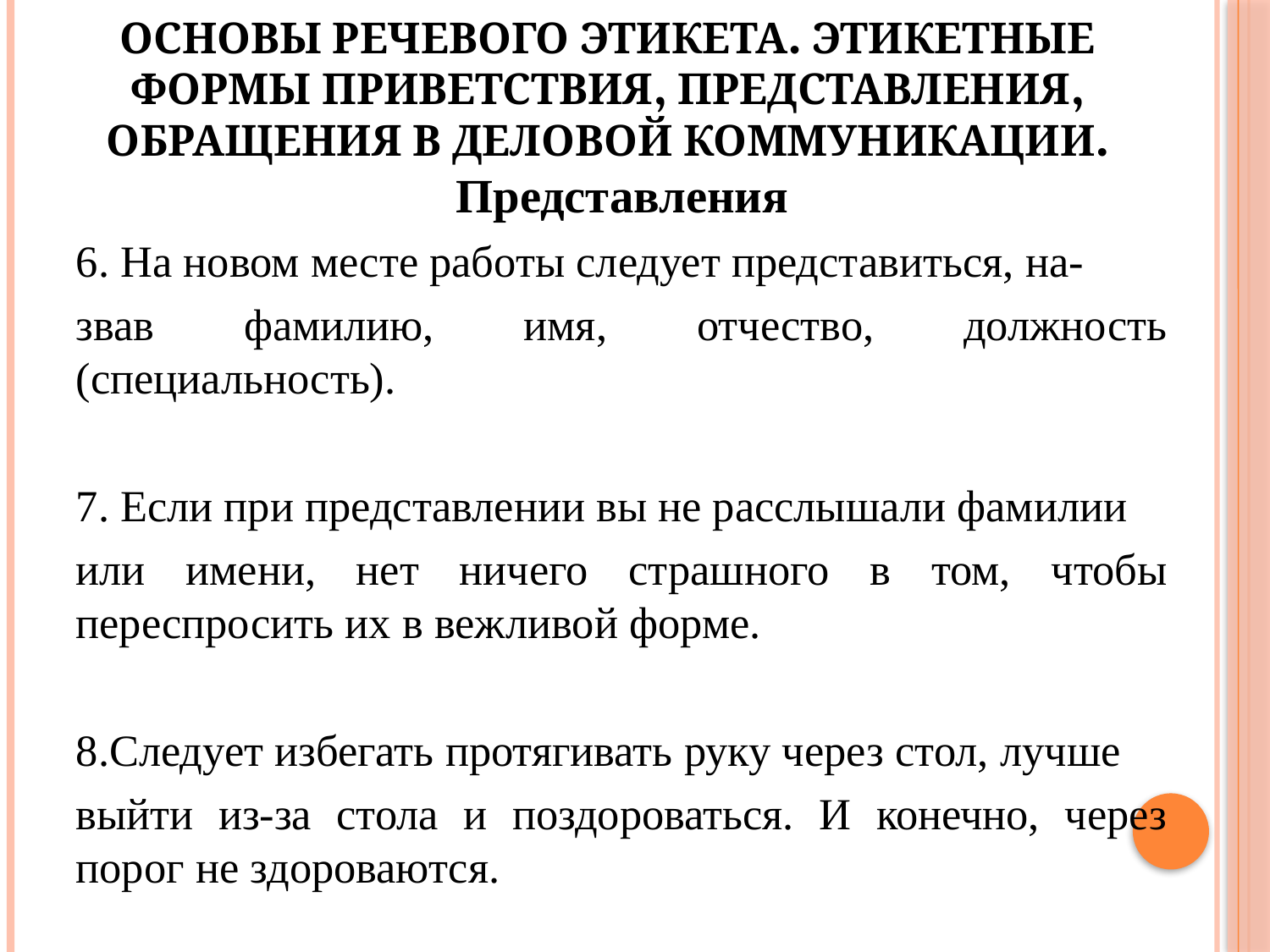

# Основы речевого этикета. Этикетные формы приветствия, представления, обращения в деловой коммуникации.
Представления
6. На новом месте работы следует представиться, на-
звав фамилию, имя, отчество, должность (специальность).

7. Если при представлении вы не расслышали фамилии
или имени, нет ничего страшного в том, чтобы переспросить их в вежливой форме.

8.Следует избегать протягивать руку через стол, лучше
выйти из-за стола и поздороваться. И конечно, через порог не здороваются.